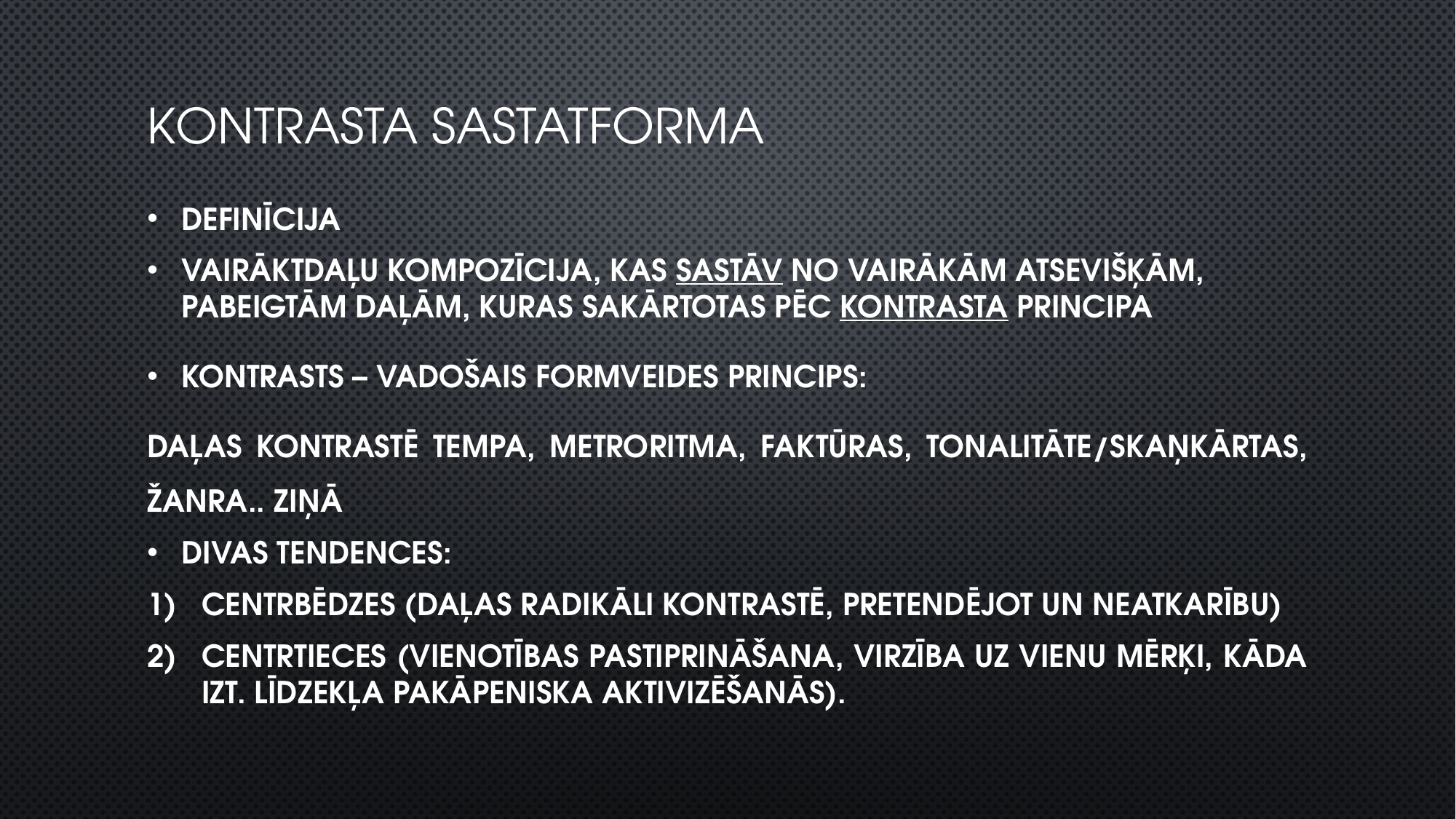

# Kontrasta sastatforma
DEFINĪCIJA
Vairāktdaļu kompozīcija, kas sastāv no vairākām atsevišķām, pabeigtām daļām, kuras sakārtotas pēc kontrasta principa
Kontrasts – vadošais formveides princips:
daļas kontrastē tempa, metroritma, faktūras, tonalitāte/skaņkārtas, žanra.. ziņā
Divas tendences:
centrbēdzes (daļas radikāli kontrastē, pretendējot un neatkarību)
centrtieces (vienotības pastiprināšana, virzība uz vienu mērķi, kāda izt. Līdzekļa pakāpeniska aktivizēšanās).